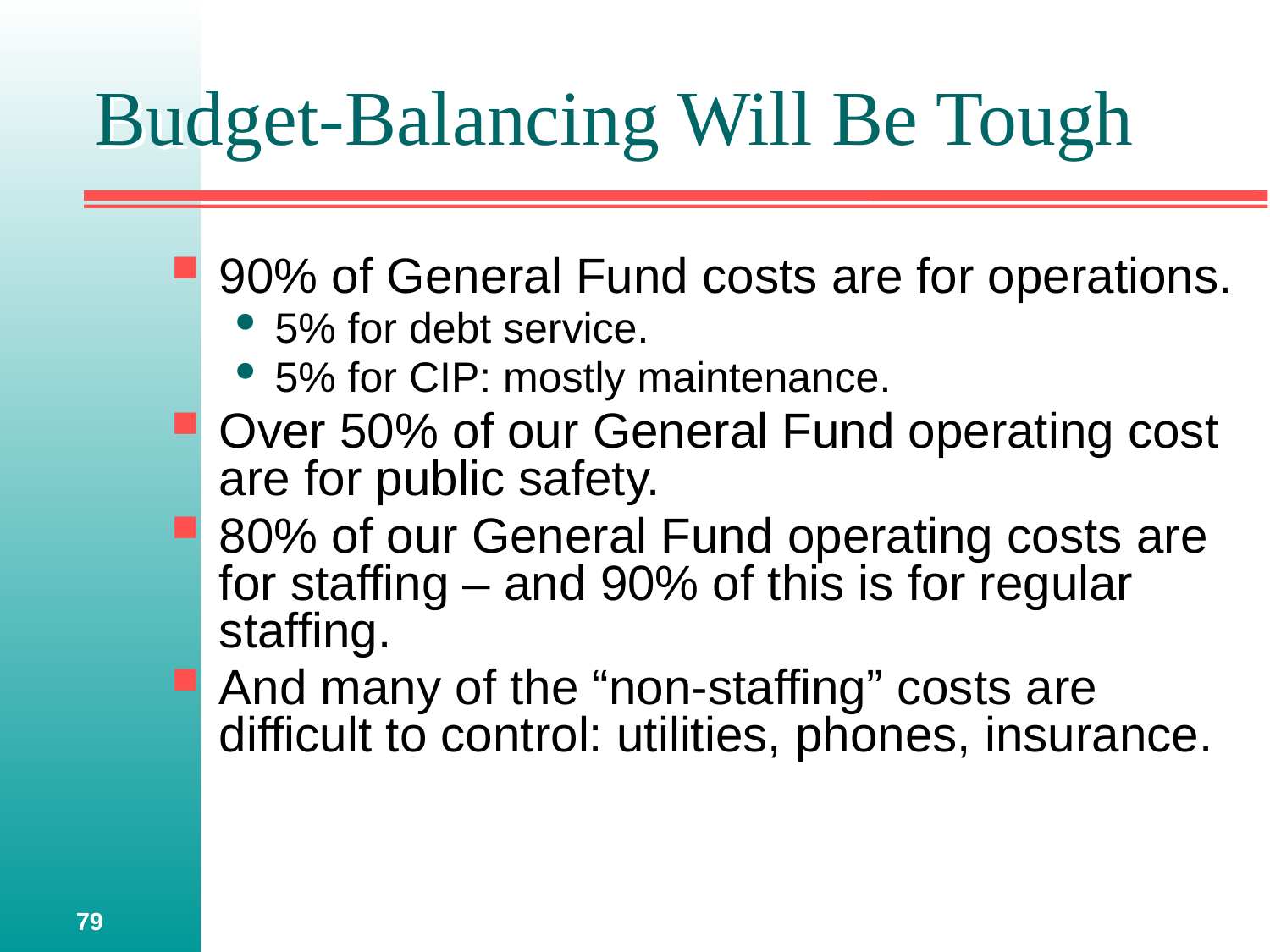

# Budget-Balancing Will Be Tough
90% of General Fund costs are for operations.
5% for debt service.
5% for CIP: mostly maintenance.
Over 50% of our General Fund operating cost are for public safety.
80% of our General Fund operating costs are for staffing – and 90% of this is for regular staffing.
And many of the “non-staffing” costs are difficult to control: utilities, phones, insurance.
79